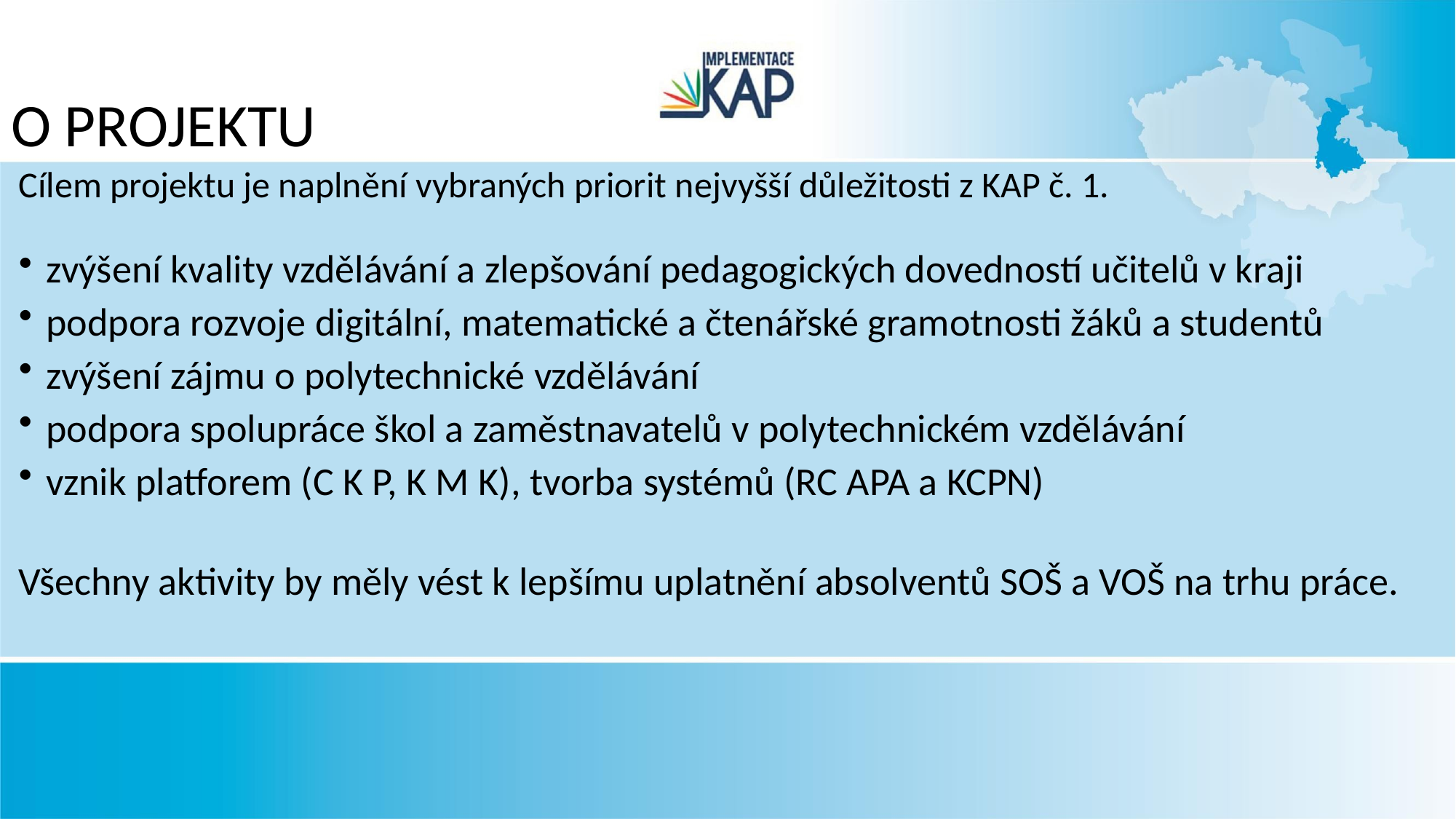

# O PROJEKTU
Cílem projektu je naplnění vybraných priorit nejvyšší důležitosti z KAP č. 1.
zvýšení kvality vzdělávání a zlepšování pedagogických dovedností učitelů v kraji
podpora rozvoje digitální, matematické a čtenářské gramotnosti žáků a studentů
zvýšení zájmu o polytechnické vzdělávání
podpora spolupráce škol a zaměstnavatelů v polytechnickém vzdělávání
vznik platforem (C K P, K M K), tvorba systémů (RC APA a KCPN)

Všechny aktivity by měly vést k lepšímu uplatnění absolventů SOŠ a VOŠ na trhu práce.